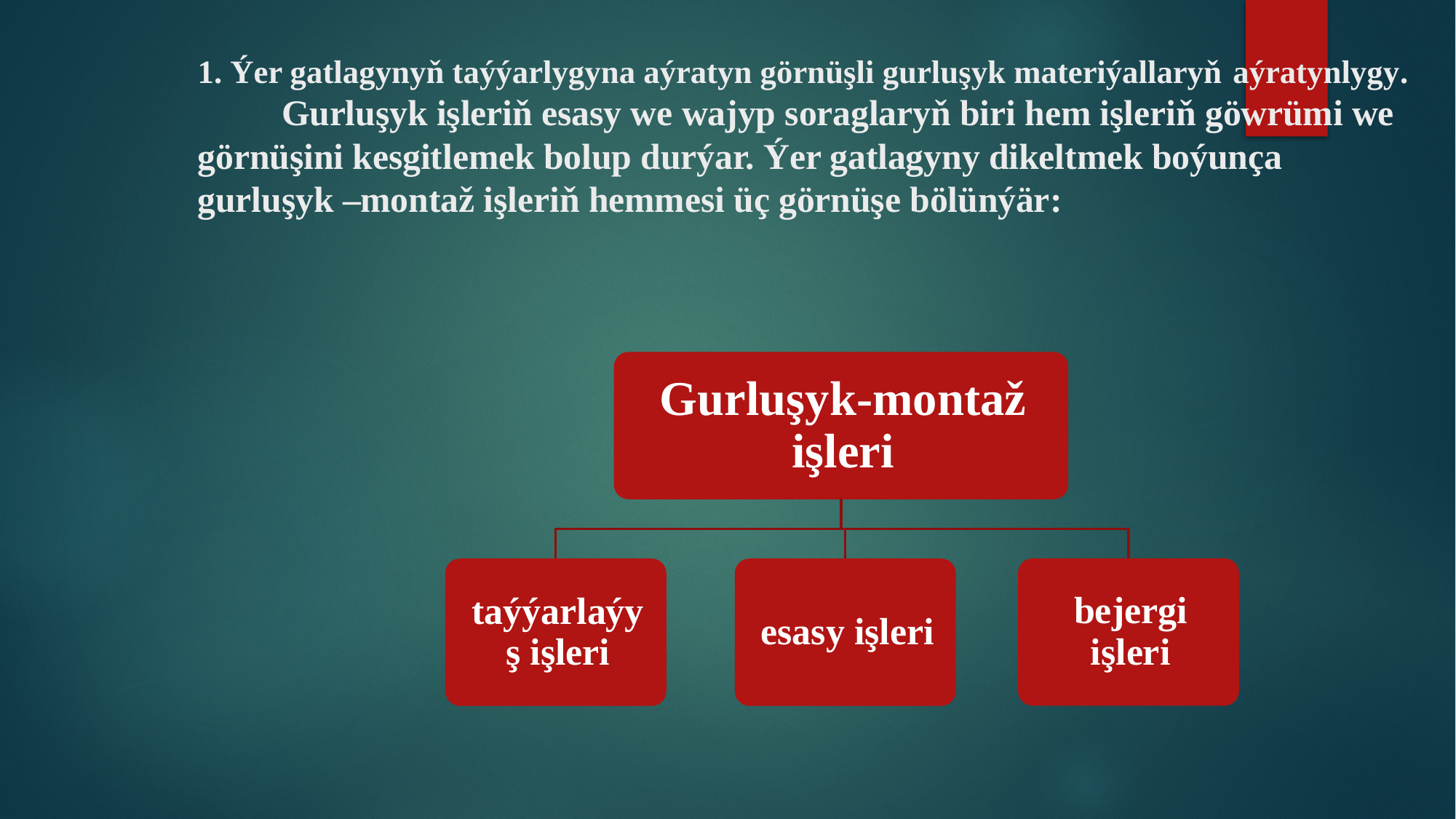

# 1. Ýer gatlagynyň taýýarlygyna aýratyn görnüşli gurluşyk materiýallaryň aýratynlygy. Gurluşyk işleriň esasy we wajyp soraglaryň biri hem işleriň göwrümi we görnüşini kesgitlemek bolup durýar. Ýer gatlagyny dikeltmek boýunça  gurluşyk –montaž işleriň hemmesi üç görnüşe bölünýär:
Gurluşyk-montaž işleri
taýýarlaýyş işleri
esasy işleri
bejergi işleri